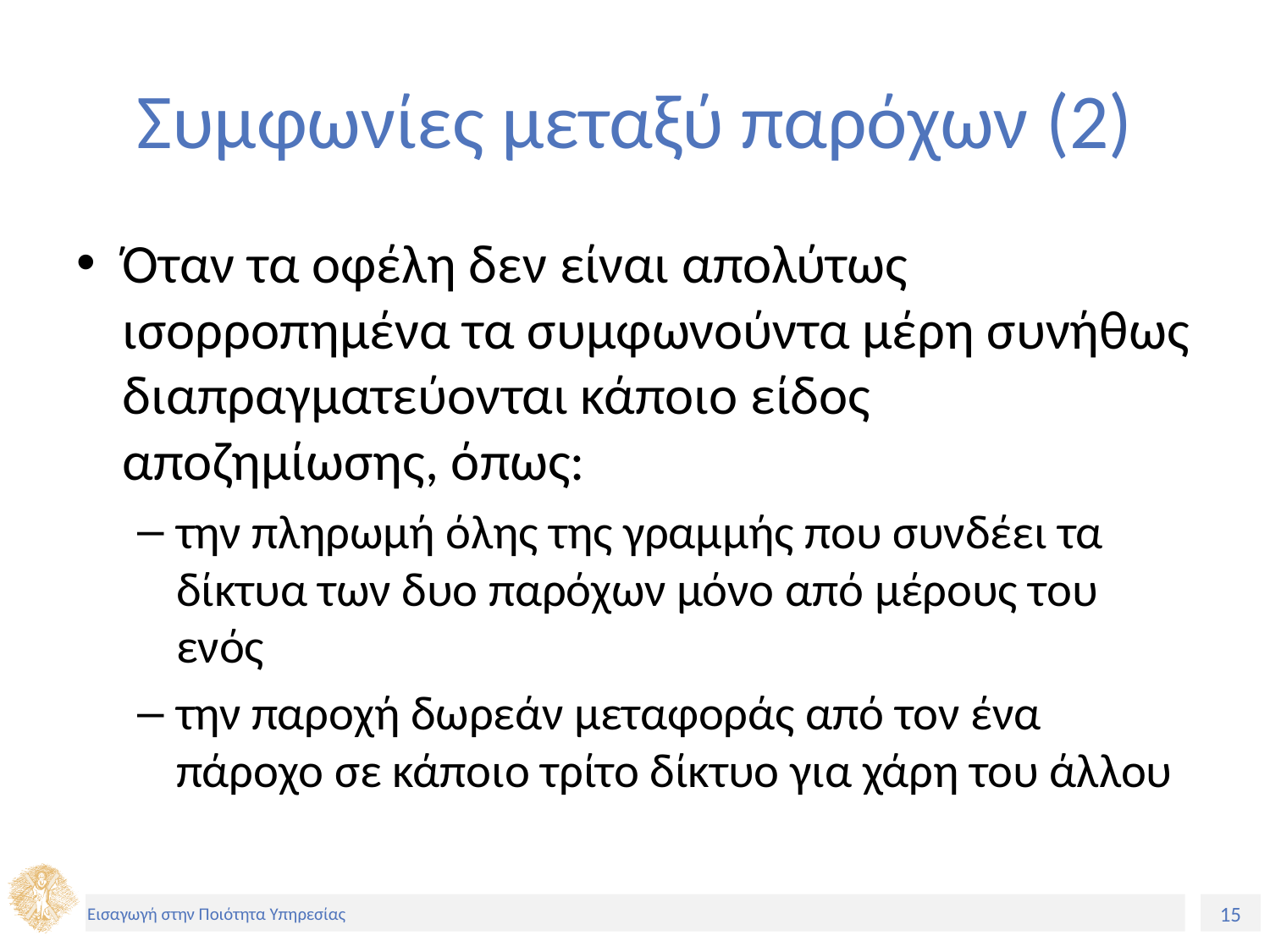

# Συμφωνίες μεταξύ παρόχων (2)
Όταν τα οφέλη δεν είναι απολύτως ισορροπημένα τα συμφωνούντα μέρη συνήθως διαπραγματεύονται κάποιο είδος αποζημίωσης, όπως:
την πληρωμή όλης της γραμμής που συνδέει τα δίκτυα των δυο παρόχων μόνο από μέρους του ενός
την παροχή δωρεάν μεταφοράς από τον ένα πάροχο σε κάποιο τρίτο δίκτυο για χάρη του άλλου